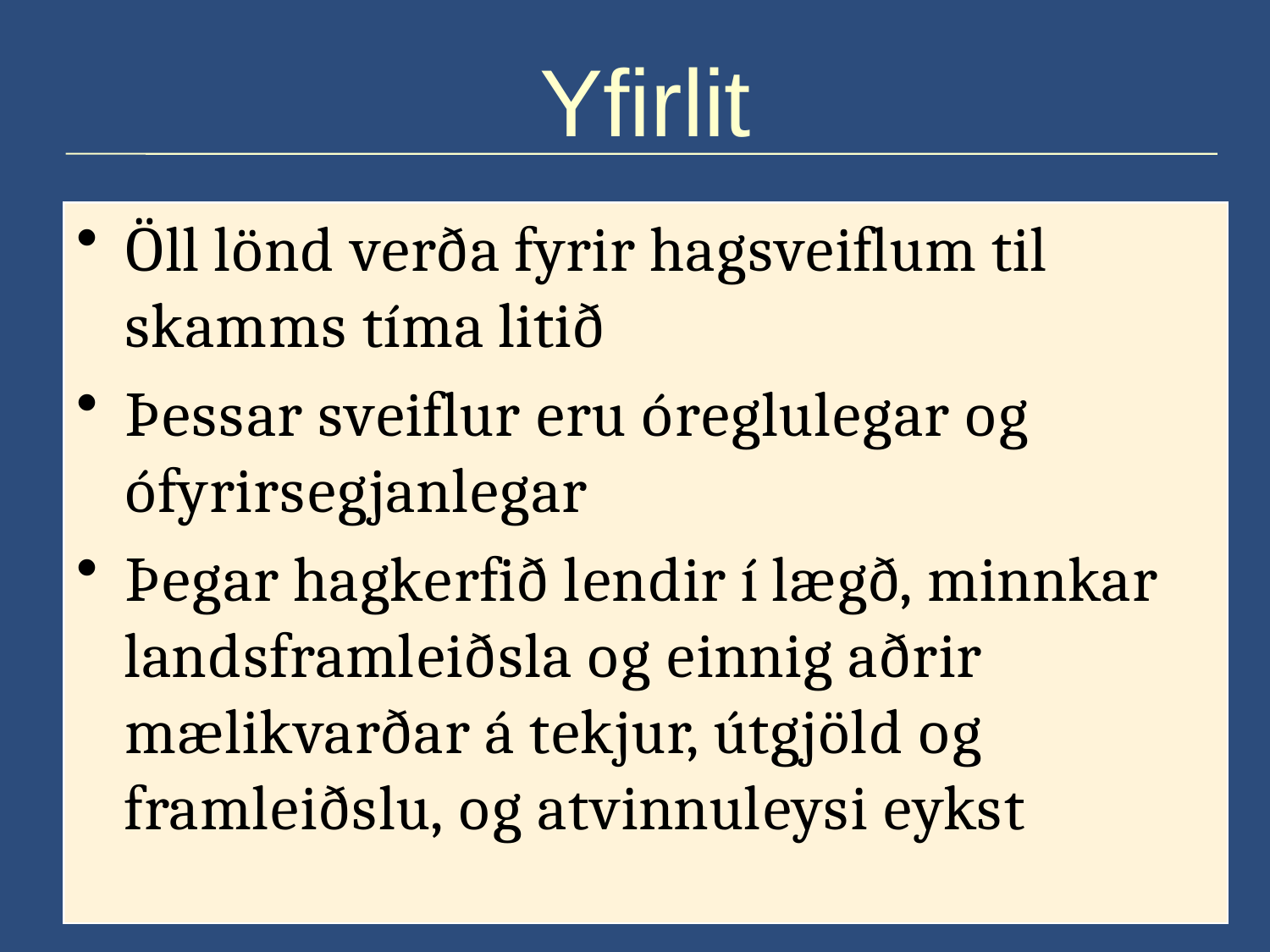

# Yfirlit

Öll lönd verða fyrir hagsveiflum til skamms tíma litið
Þessar sveiflur eru óreglulegar og ófyrirsegjanlegar
Þegar hagkerfið lendir í lægð, minnkar landsframleiðsla og einnig aðrir mælikvarðar á tekjur, útgjöld og framleiðslu, og atvinnuleysi eykst